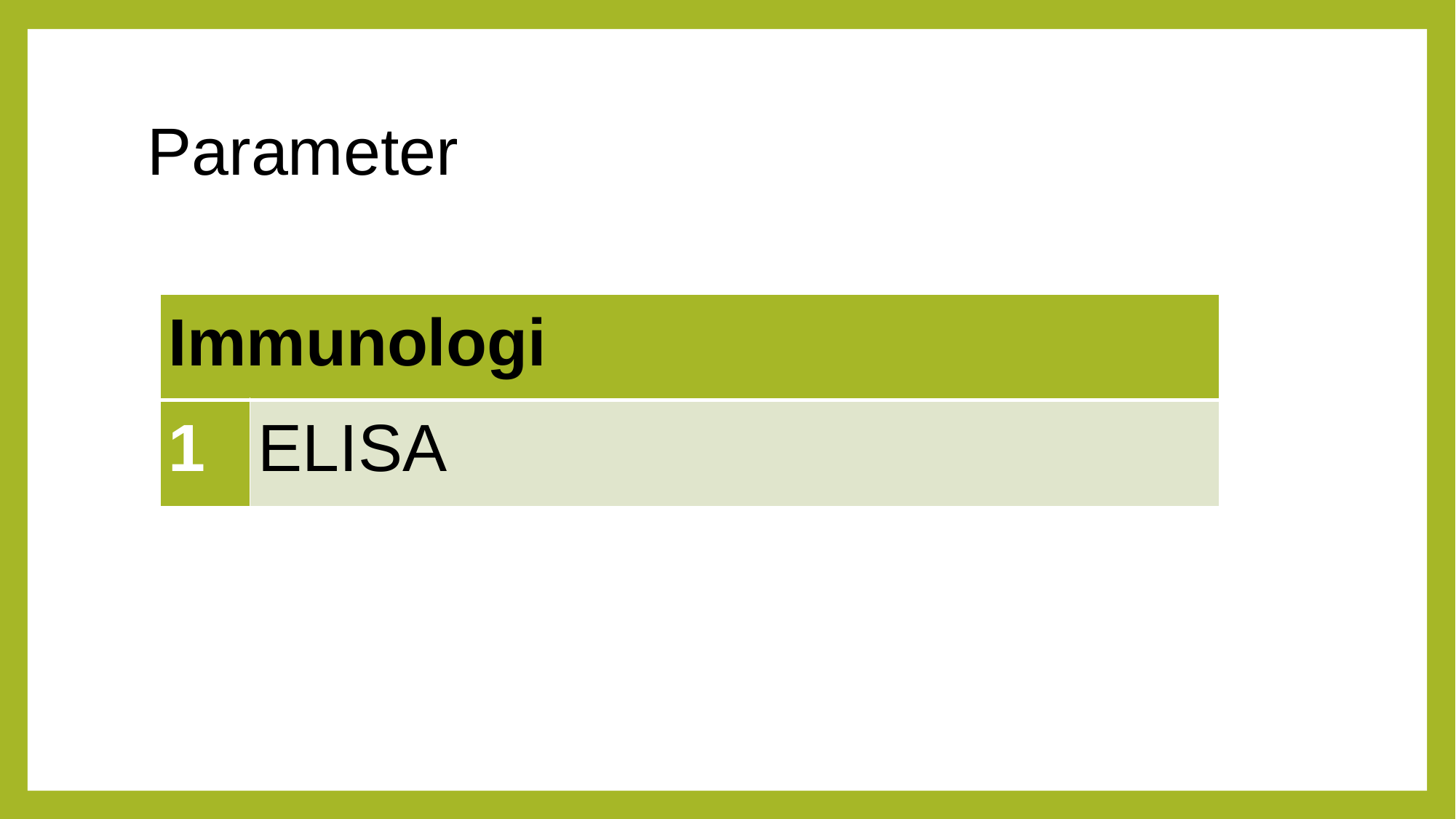

# Parameter
| Immunologi |  |
| --- | --- |
| 1 | ELISA |